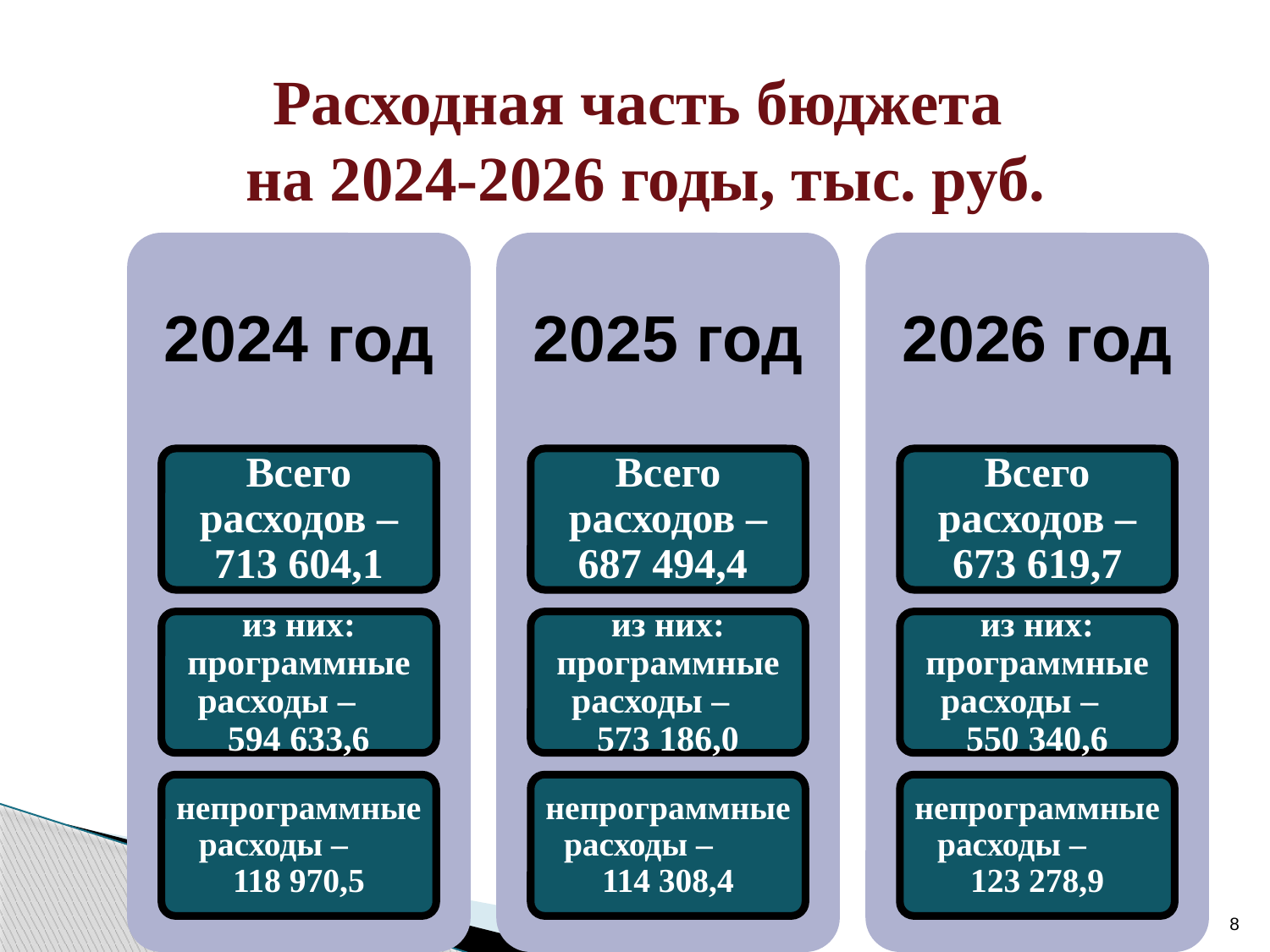

# Расходная часть бюджета на 2024-2026 годы, тыс. руб.
2024 год
Всего расходов – 713 604,1
из них: программные расходы –      594 633,6
непрограммные расходы –       118 970,5
2025 год
Всего расходов – 687 494,4
из них: программные расходы –     573 186,0
непрограммные расходы –        114 308,4
2026 год
Всего расходов – 673 619,7
из них: программные расходы –     550 340,6
непрограммные расходы –       123 278,9
8